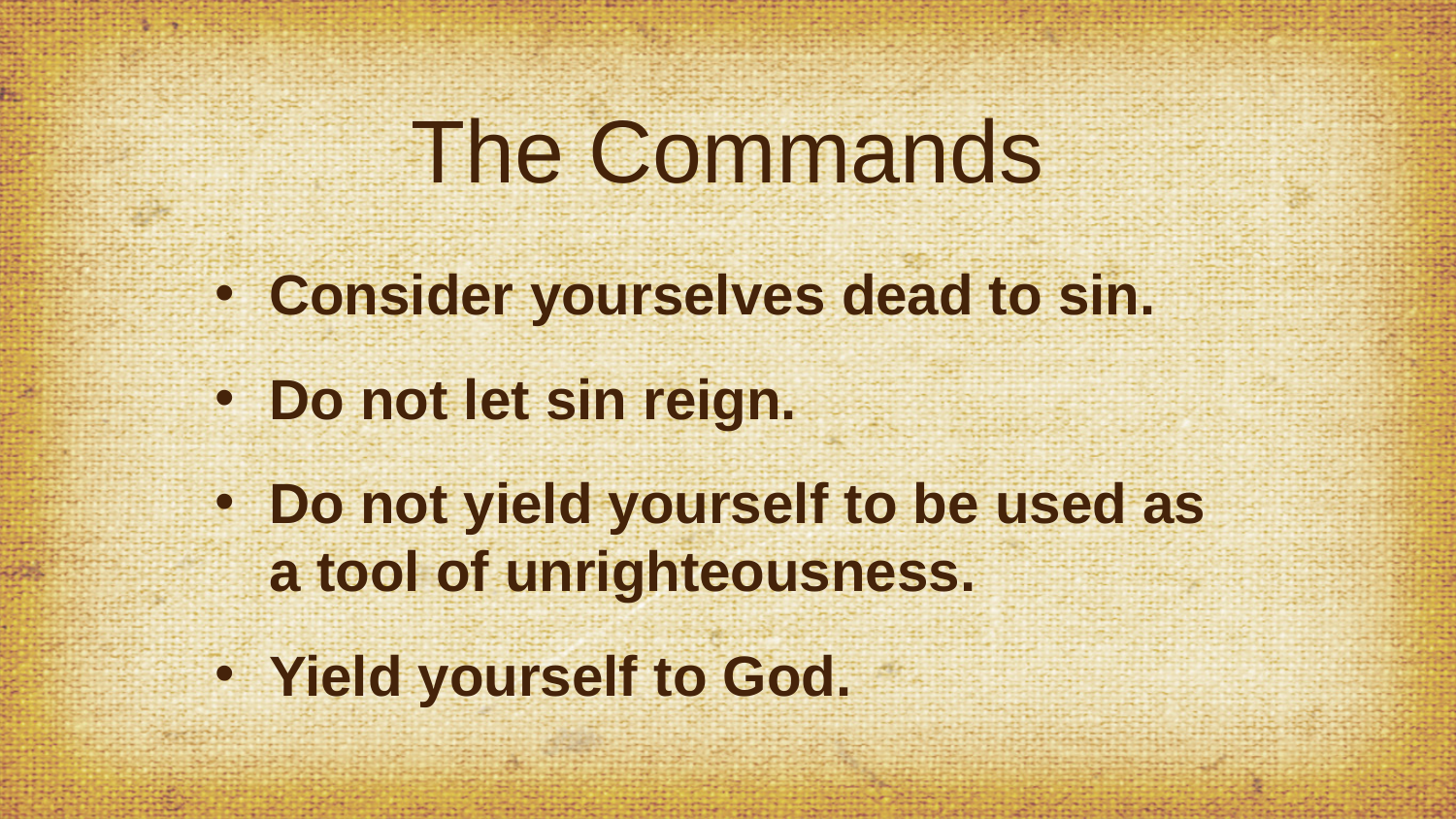

# The Commands
Consider yourselves dead to sin.
Do not let sin reign.
Do not yield yourself to be used as a tool of unrighteousness.
Yield yourself to God.